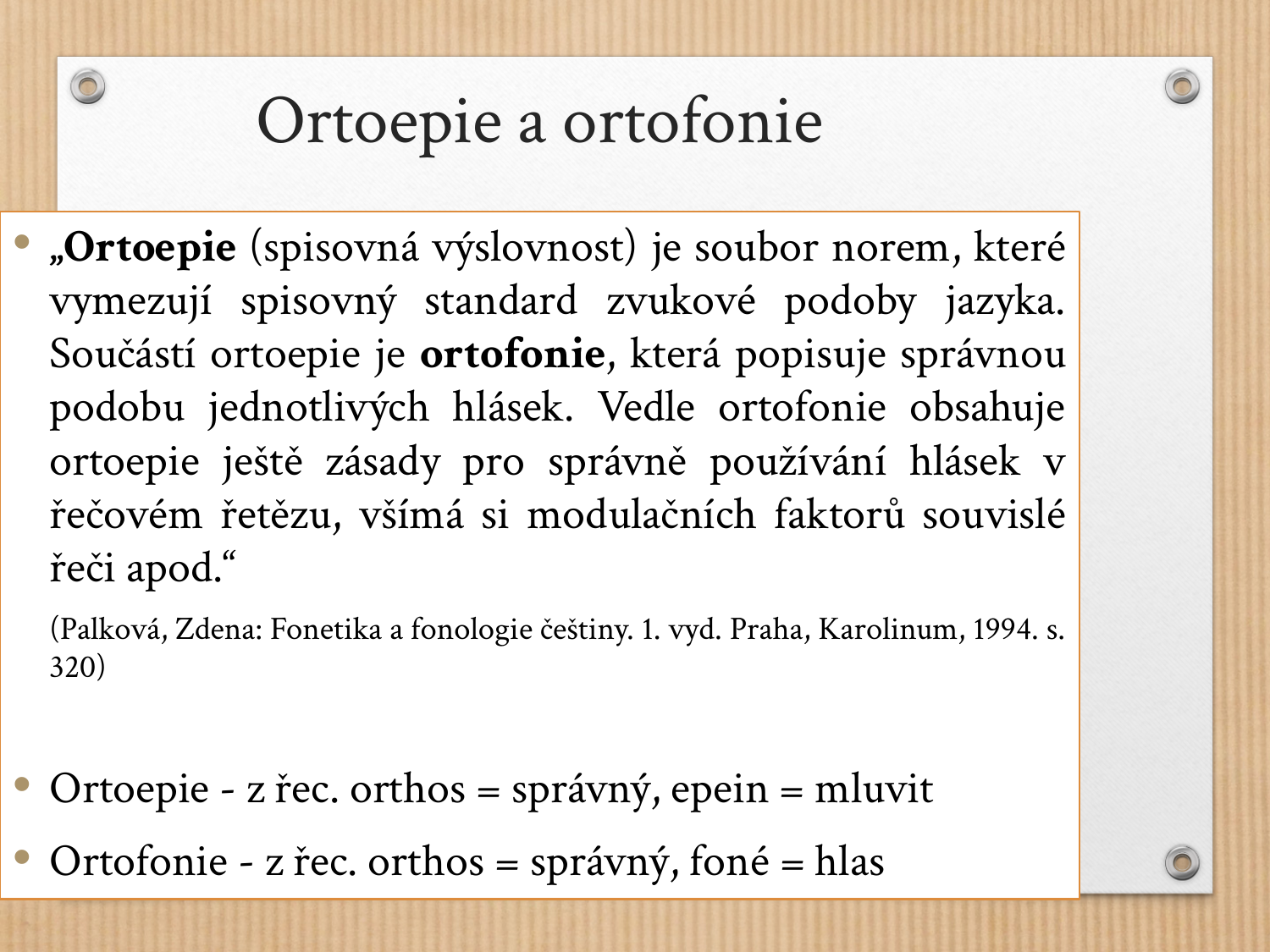

Ortoepie a ortofonie
„Ortoepie (spisovná výslovnost) je soubor norem, které vymezují spisovný standard zvukové podoby jazyka. Součástí ortoepie je ortofonie, která popisuje správnou podobu jednotlivých hlásek. Vedle ortofonie obsahuje ortoepie ještě zásady pro správně používání hlásek v řečovém řetězu, všímá si modulačních faktorů souvislé řeči apod.“
	(Palková, Zdena: Fonetika a fonologie češtiny. 1. vyd. Praha, Karolinum, 1994. s. 320)

Ortoepie - z řec. orthos = správný, epein = mluvit
Ortofonie - z řec. orthos = správný, foné = hlas